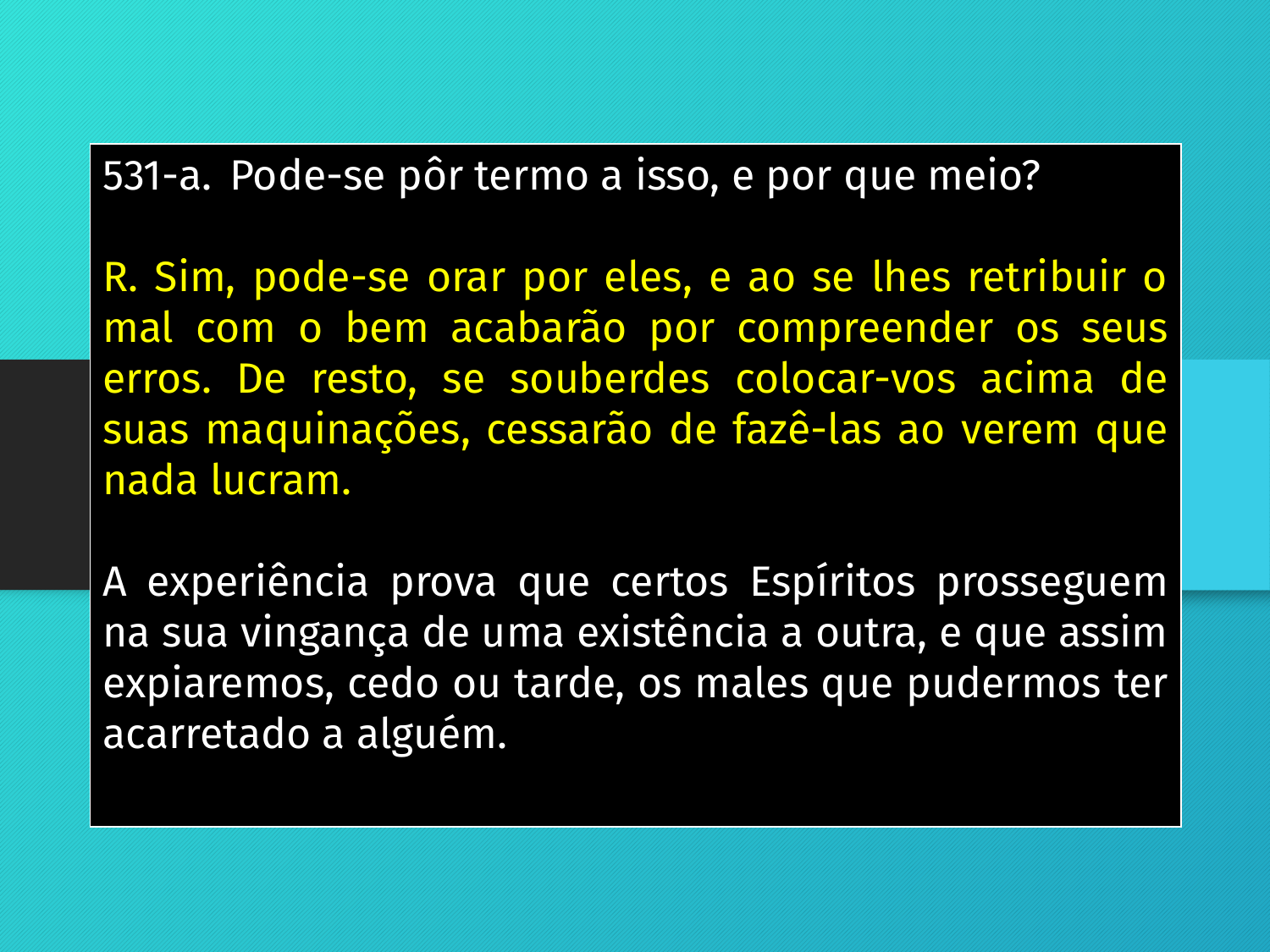

| 531-a. Pode-se pôr termo a isso, e por que meio? R. Sim, pode-se orar por eles, e ao se lhes retribuir o mal com o bem acabarão por compreender os seus erros. De resto, se souberdes colocar-vos acima de suas maquinações, cessarão de fazê-las ao verem que nada lucram. A experiência prova que certos Espíritos prosseguem na sua vingança de uma existência a outra, e que assim expiaremos, cedo ou tarde, os males que pudermos ter acarretado a alguém. |
| --- |